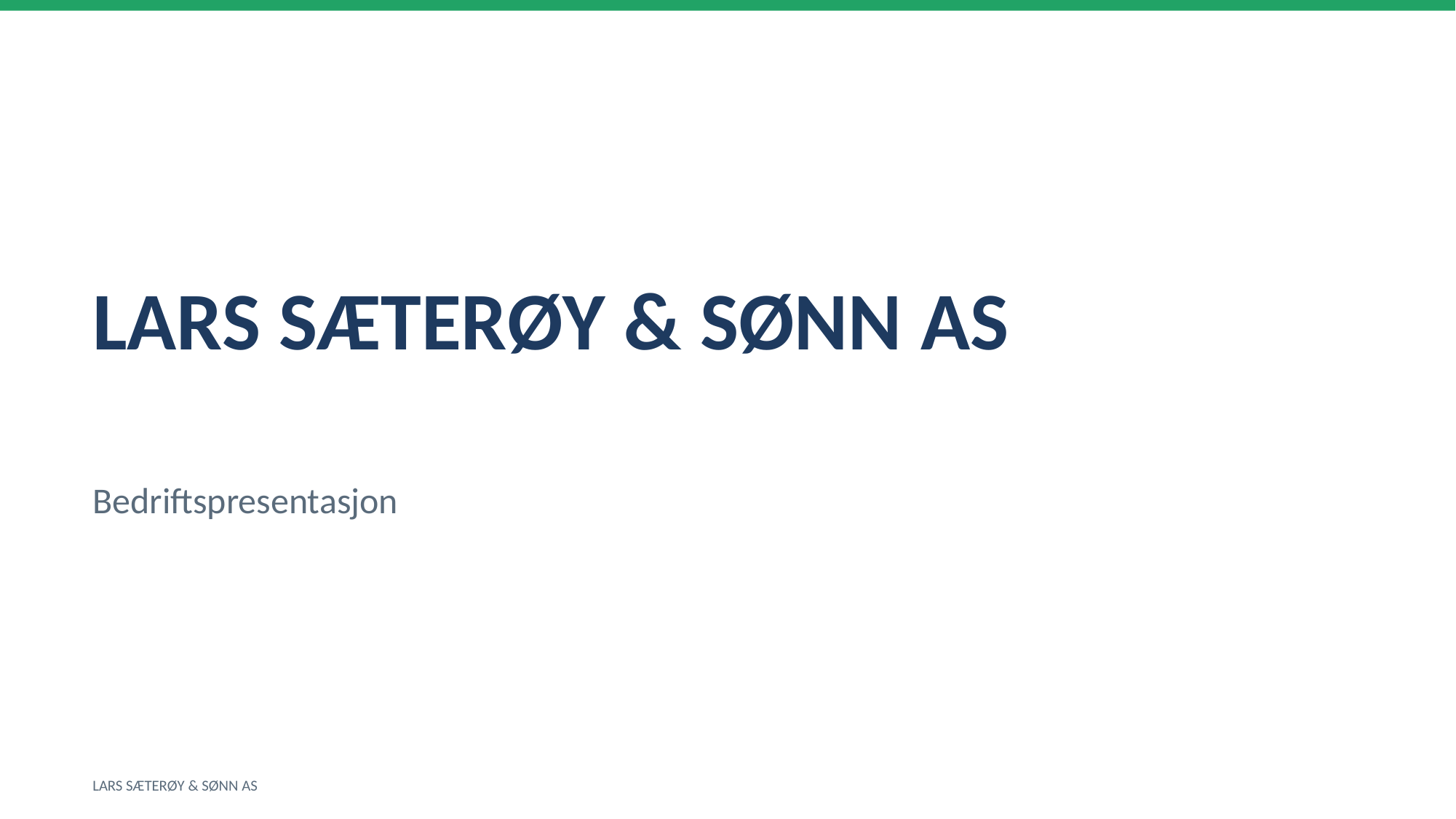

LARS SÆTERØY & SØNN AS
Bedriftspresentasjon
LARS SÆTERØY & SØNN AS